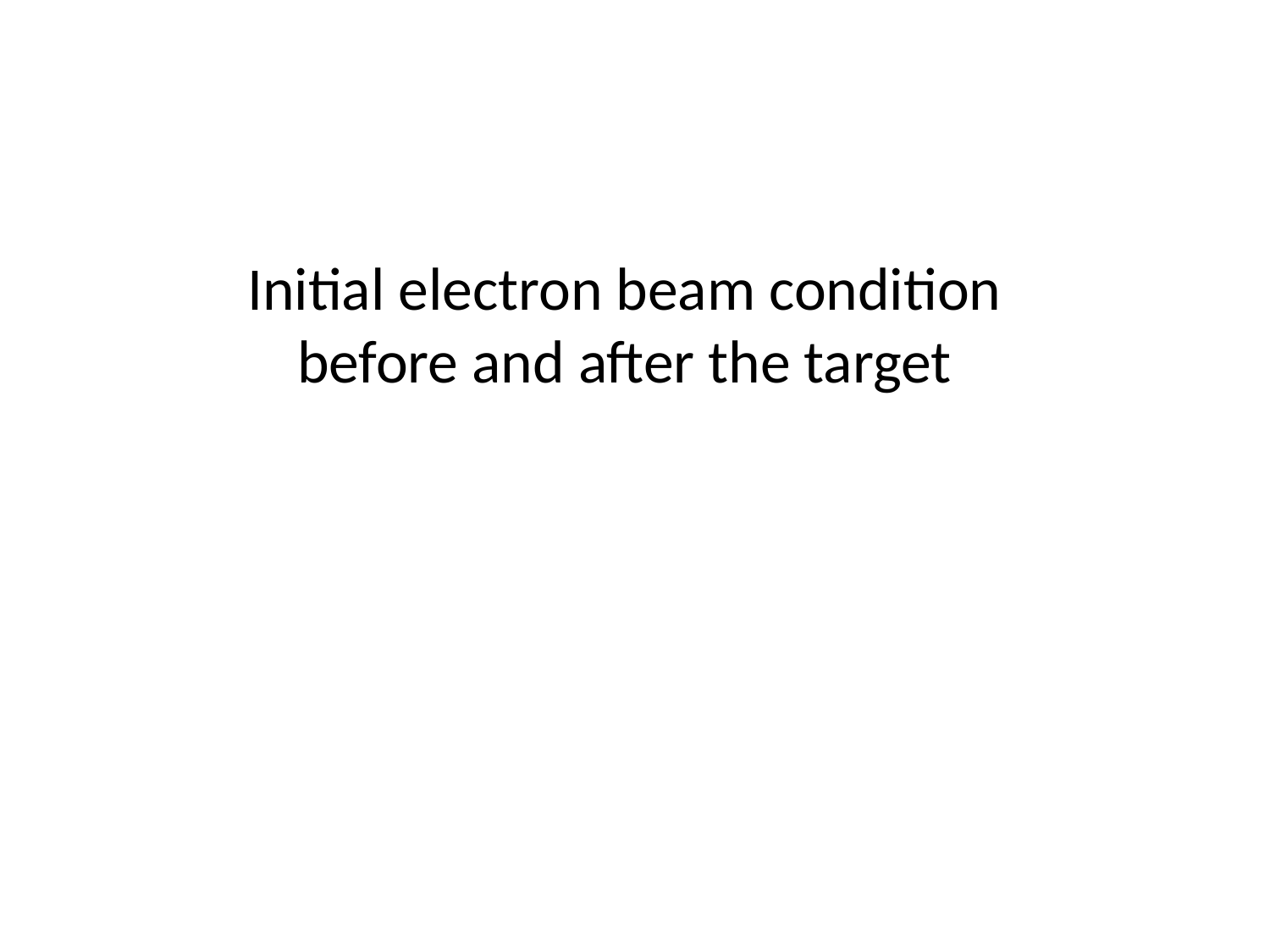

# Initial electron beam condition before and after the target